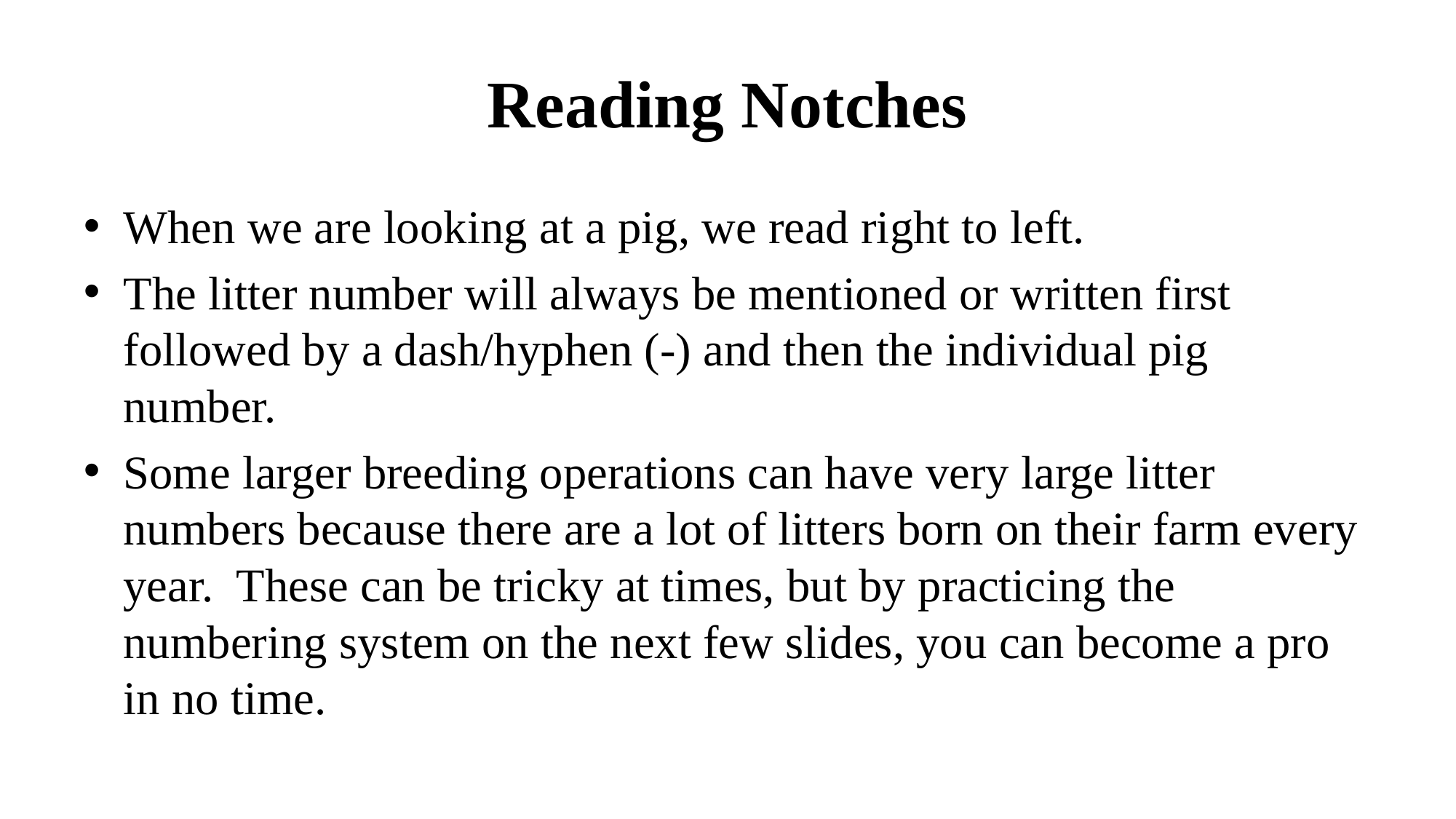

# Reading Notches
When we are looking at a pig, we read right to left.
The litter number will always be mentioned or written first followed by a dash/hyphen (-) and then the individual pig number.
Some larger breeding operations can have very large litter numbers because there are a lot of litters born on their farm every year.  These can be tricky at times, but by practicing the numbering system on the next few slides, you can become a pro in no time.